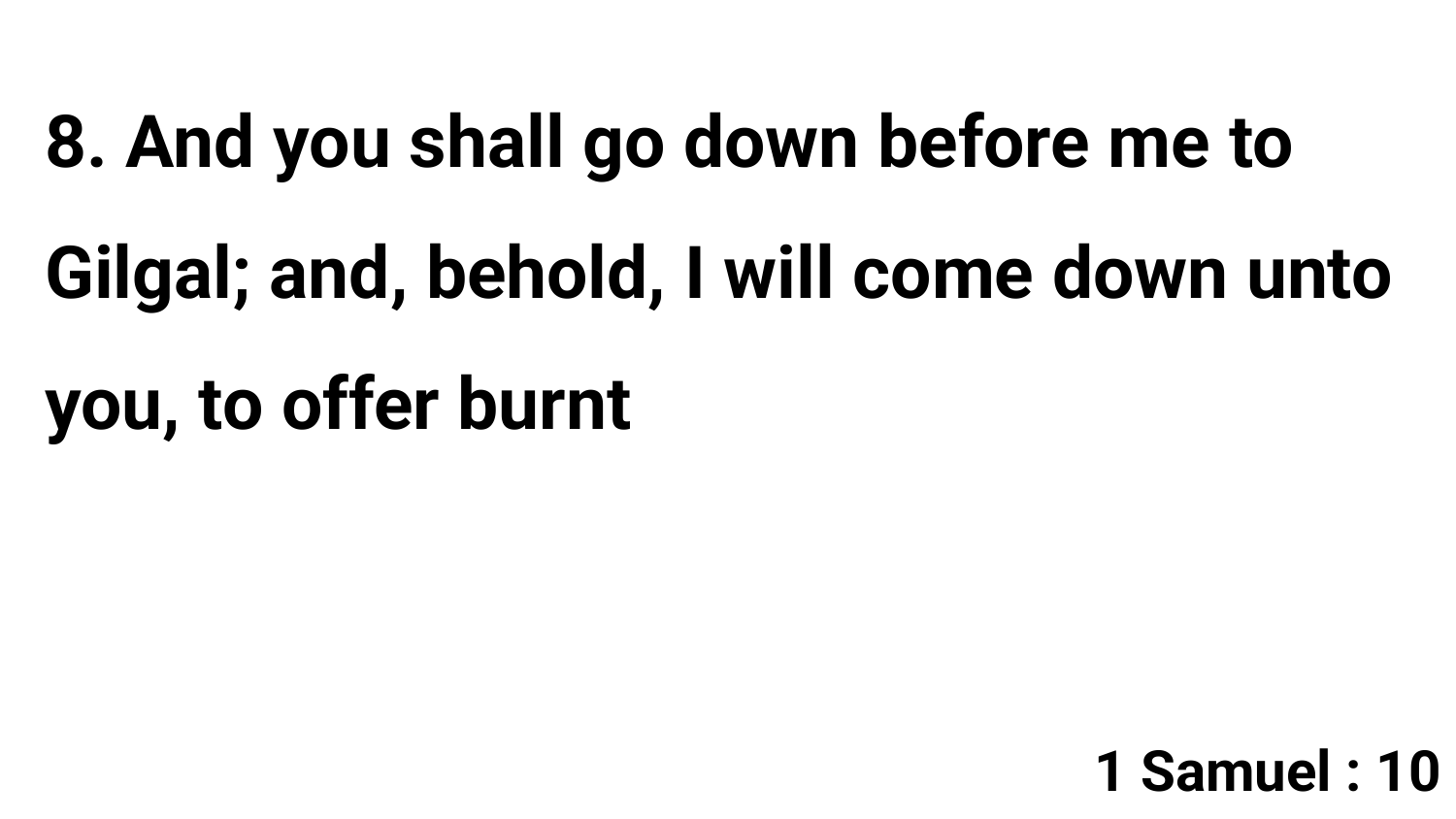

8. And you shall go down before me to Gilgal; and, behold, I will come down unto you, to offer burnt
1 Samuel : 10